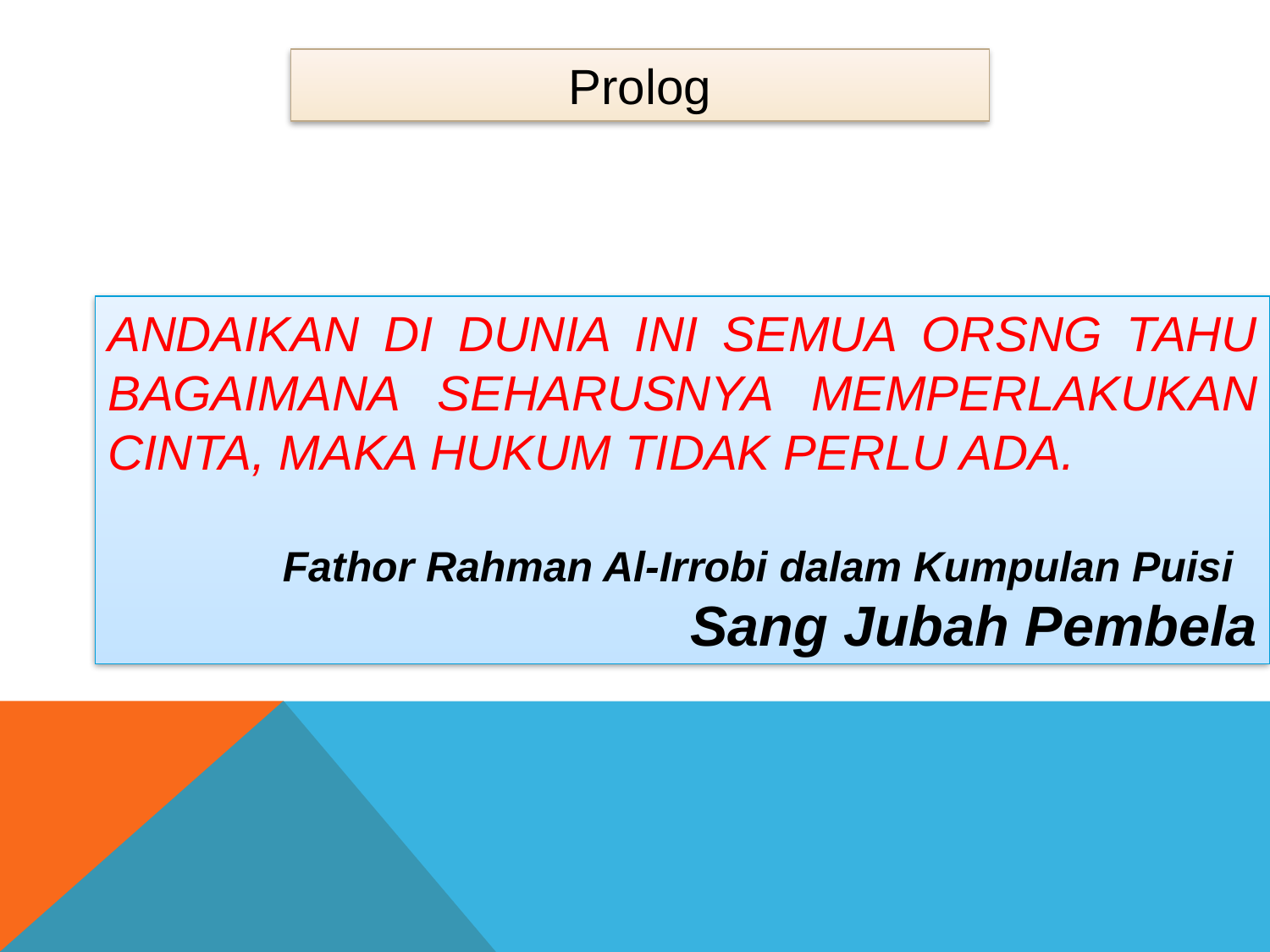

Prolog
ANDAIKAN DI DUNIA INI SEMUA ORSNG TAHU BAGAIMANA SEHARUSNYA MEMPERLAKUKAN CINTA, MAKA HUKUM TIDAK PERLU ADA.

Fathor Rahman Al-Irrobi dalam Kumpulan Puisi
Sang Jubah Pembela